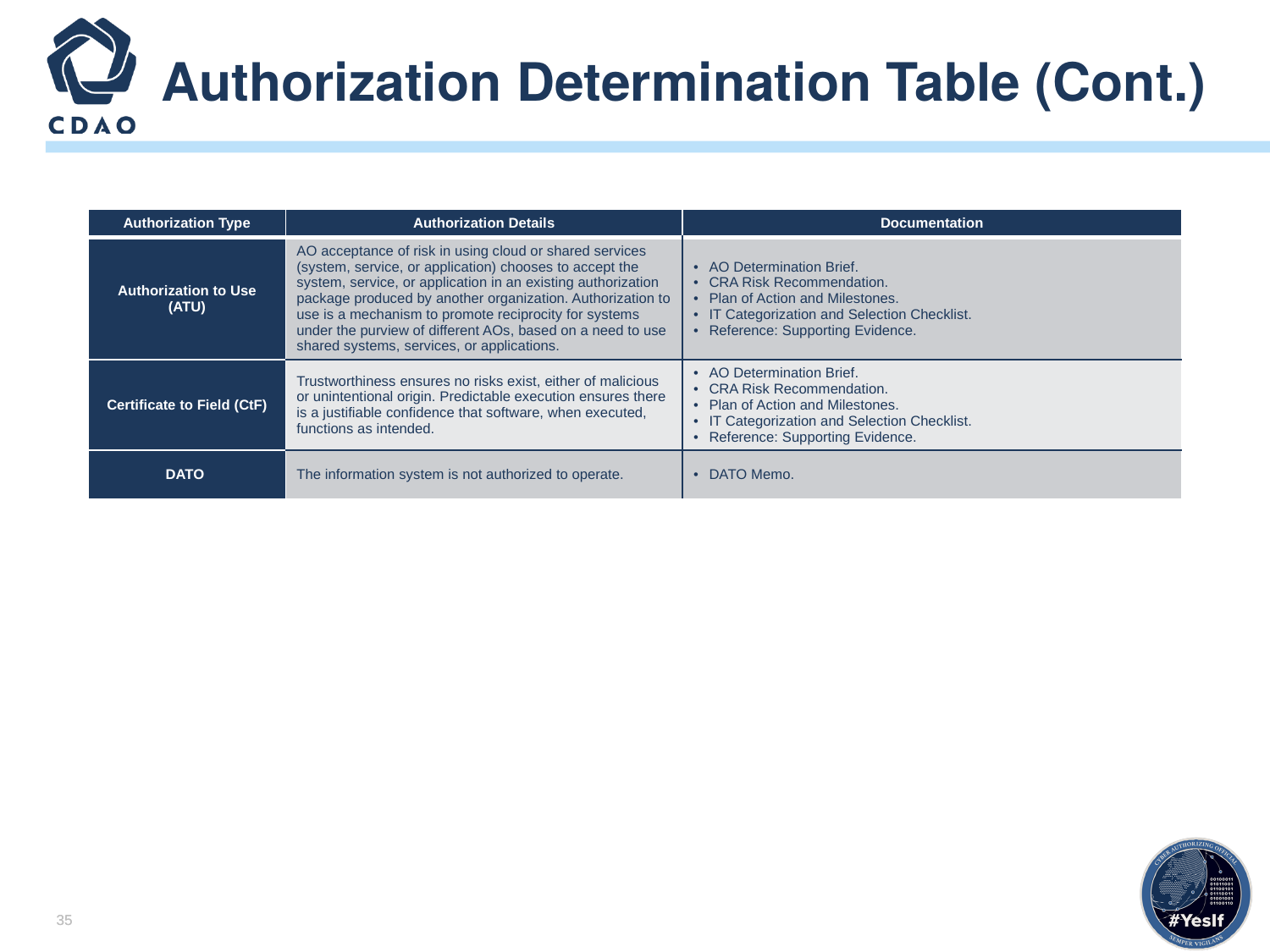

# Authorization Determination Table (Cont.)
| Authorization Type | Authorization Details | Documentation |
| --- | --- | --- |
| Authorization to Use (ATU) | AO acceptance of risk in using cloud or shared services (system, service, or application) chooses to accept the system, service, or application in an existing authorization package produced by another organization. Authorization to use is a mechanism to promote reciprocity for systems under the purview of different AOs, based on a need to use shared systems, services, or applications. | AO Determination Brief. CRA Risk Recommendation. Plan of Action and Milestones. IT Categorization and Selection Checklist. Reference: Supporting Evidence. |
| Certificate to Field (CtF) | Trustworthiness ensures no risks exist, either of malicious or unintentional origin. Predictable execution ensures there is a justifiable confidence that software, when executed, functions as intended. | AO Determination Brief. CRA Risk Recommendation. Plan of Action and Milestones. IT Categorization and Selection Checklist. Reference: Supporting Evidence. |
| DATO | The information system is not authorized to operate. | DATO Memo. |